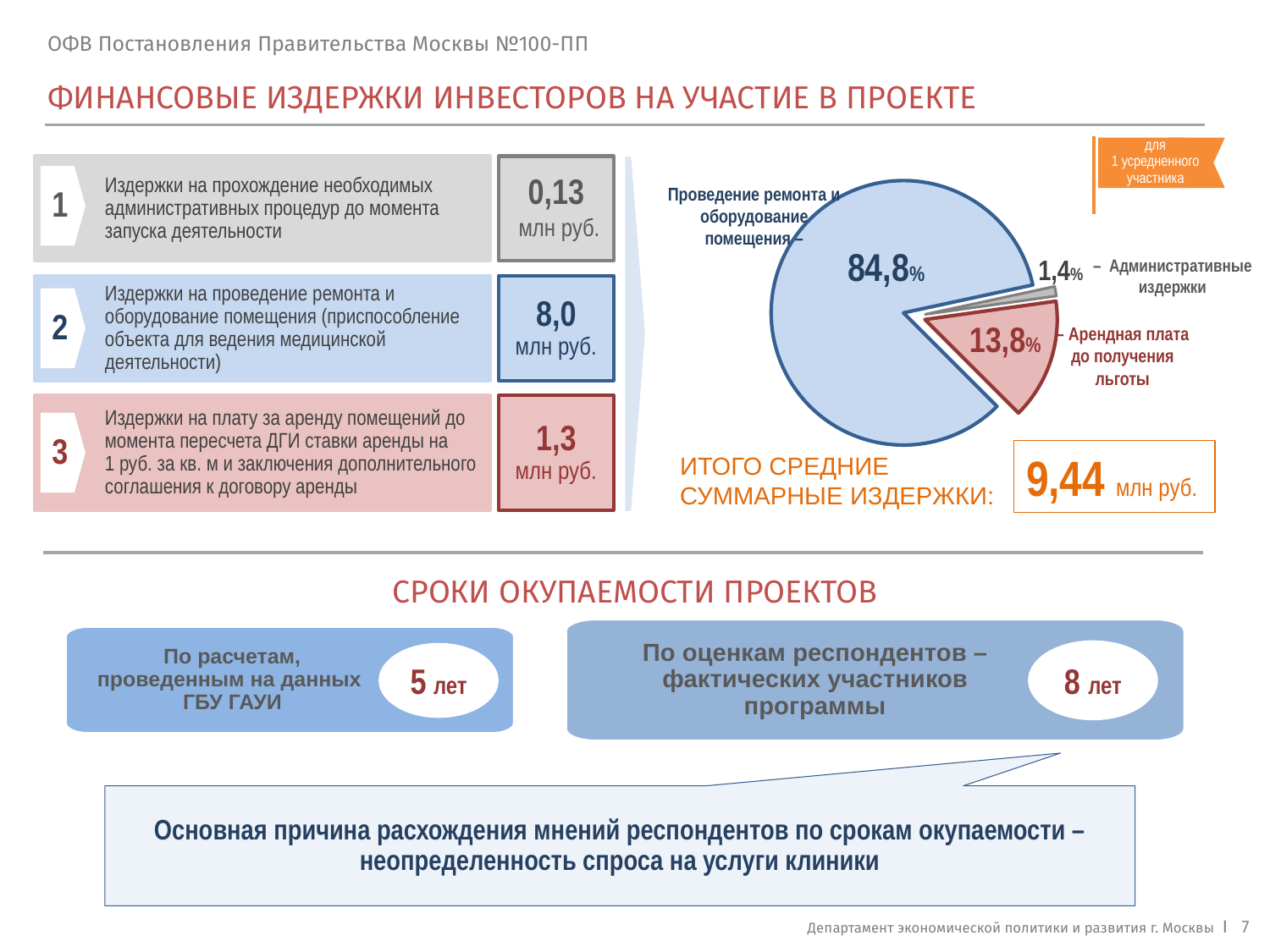

ОФВ Постановления Правительства Москвы №100-ПП
Финансовые издержки инвесторов на участие в ПРОЕКТЕ

для
1 усредненного участника

Издержки на прохождение необходимых административных процедур до момента запуска деятельности
0,13
 млн руб.

1

### Chart

| Category | Продажи |
|---|---|
| Кв. 1 | 14.72 |
| Кв. 2 | 84.11999999999999 |
| Кв. 3 | 1.1599999999999975 |
Проведение ремонта и оборудование помещения –

84,8%
1,4%
–  Административные издержки
Издержки на проведение ремонта и оборудование помещения (приспособление объекта для ведения медицинской деятельности)
8,0
млн руб.
2
13,8%
– Арендная плата до получения льготы
Издержки на плату за аренду помещений до момента пересчета ДГИ ставки аренды на
1 руб. за кв. м и заключения дополнительного соглашения к договору аренды
1,3
млн руб.
3
9,44 млн руб.
ИТОГО СРЕДНИЕ
суммарные ИЗДЕРЖКИ:
Сроки окупаемости проектов
По оценкам респондентов – фактических участников программы
8 лет
По расчетам, проведенным на данных
ГБУ ГАУИ
5 лет
Основная причина расхождения мнений респондентов по срокам окупаемости – неопределенность спроса на услуги клиники
Департамент экономической политики и развития г. Москвы  I   7